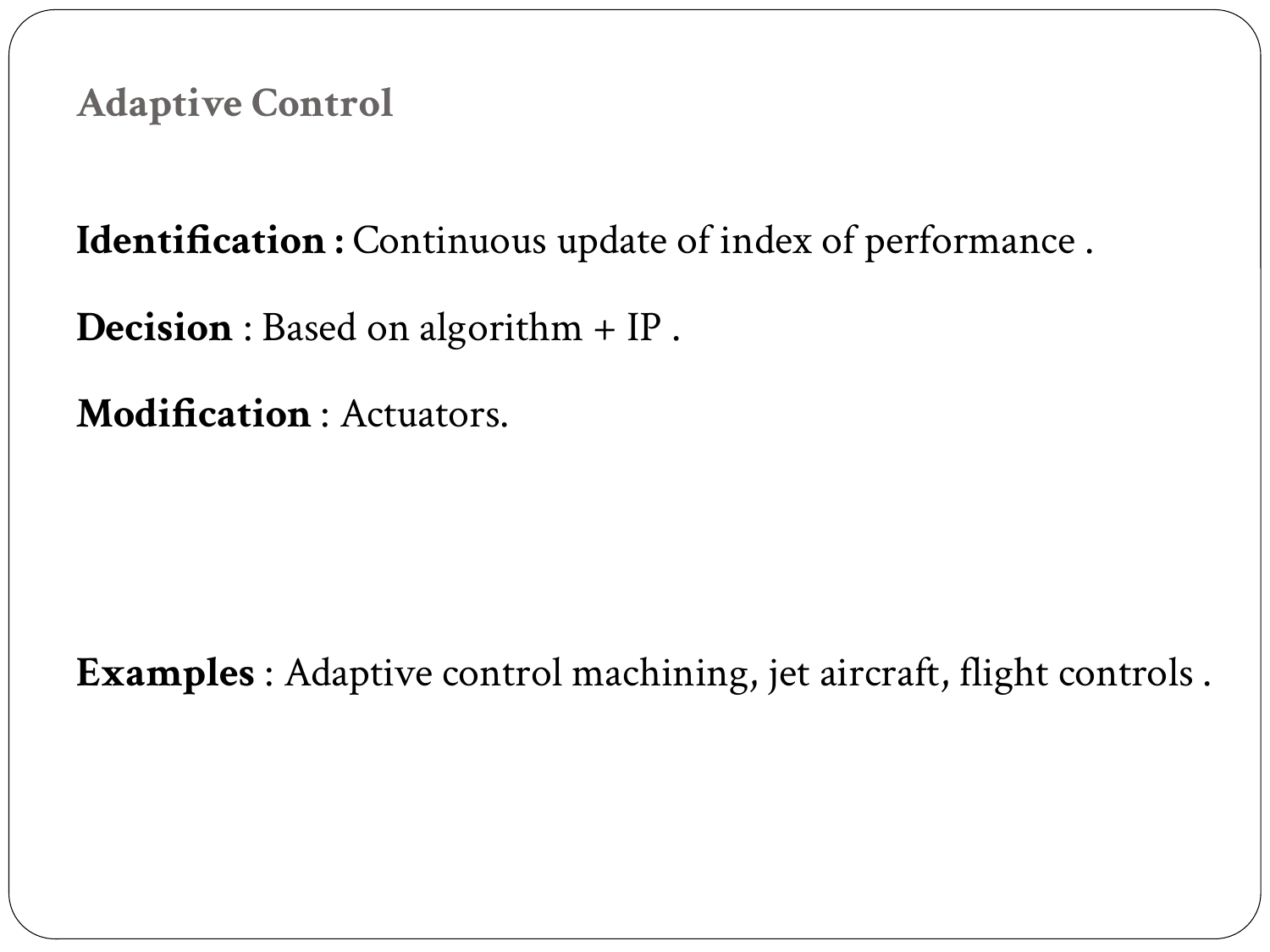

# Adaptive Control
Identification : Continuous update of index of performance .
Decision : Based on algorithm + IP .
Modification : Actuators.

Examples : Adaptive control machining, jet aircraft, flight controls .